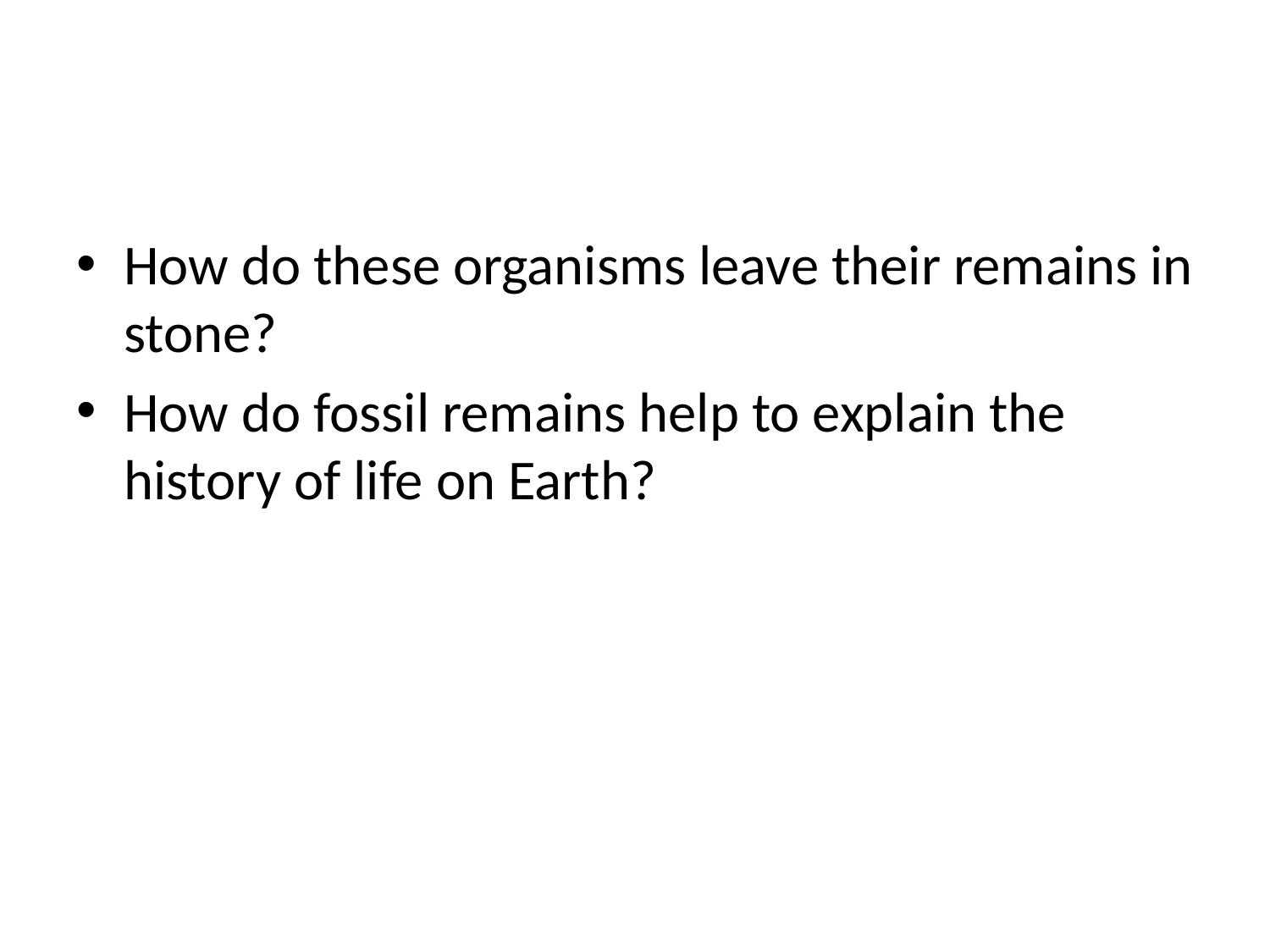

#
How do these organisms leave their remains in stone?
How do fossil remains help to explain the history of life on Earth?